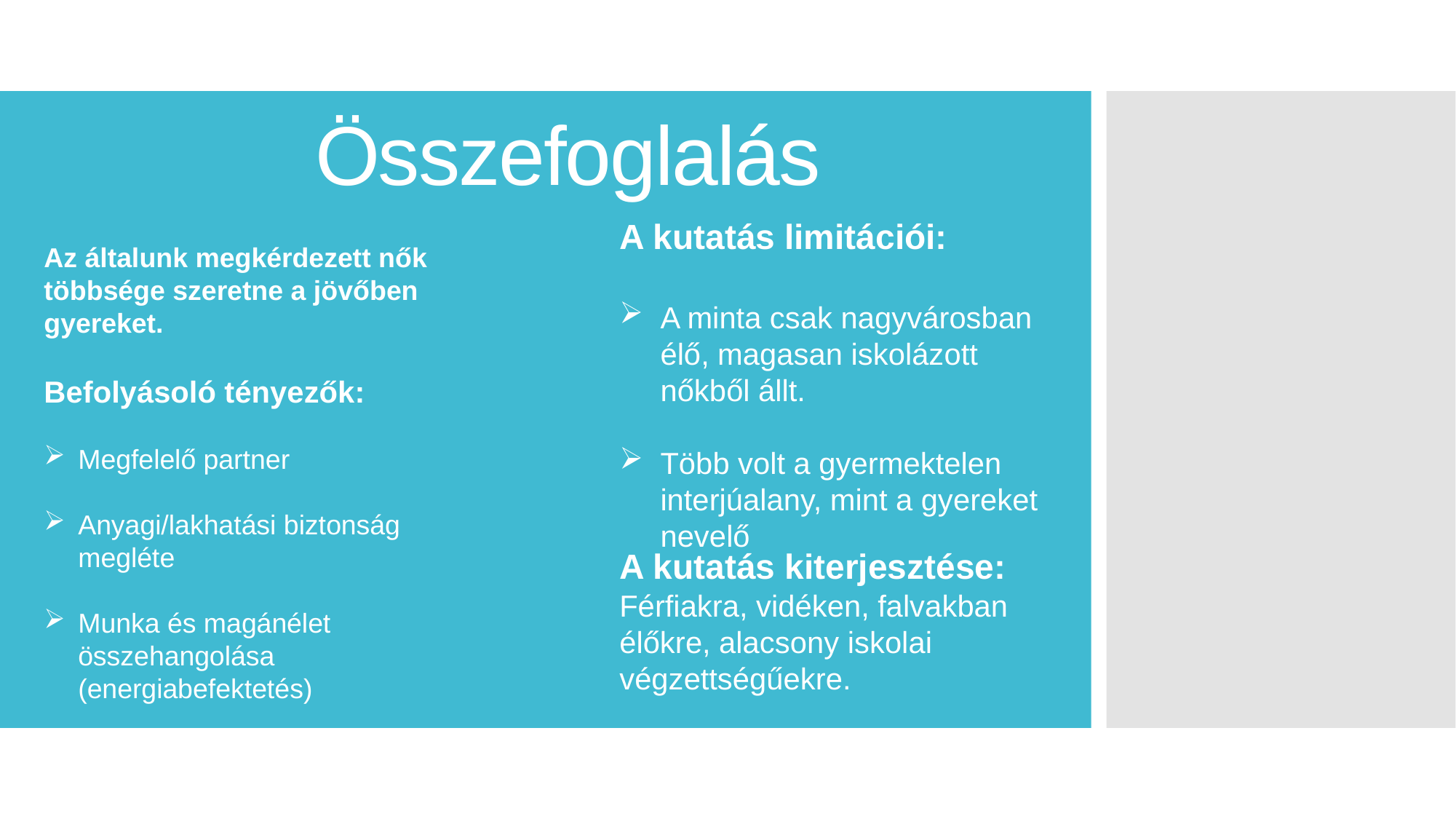

# Összefoglalás
A kutatás limitációi:

A minta csak nagyvárosban élő, magasan iskolázott nőkből állt.

Több volt a gyermektelen interjúalany, mint a gyereket nevelő
Az általunk megkérdezett nők többsége szeretne a jövőben gyereket.
Befolyásoló tényezők:

Megfelelő partner

Anyagi/lakhatási biztonság megléte

Munka és magánélet összehangolása (energiabefektetés)

A kutatás kiterjesztése:
Férfiakra, vidéken, falvakban élőkre, alacsony iskolai végzettségűekre.